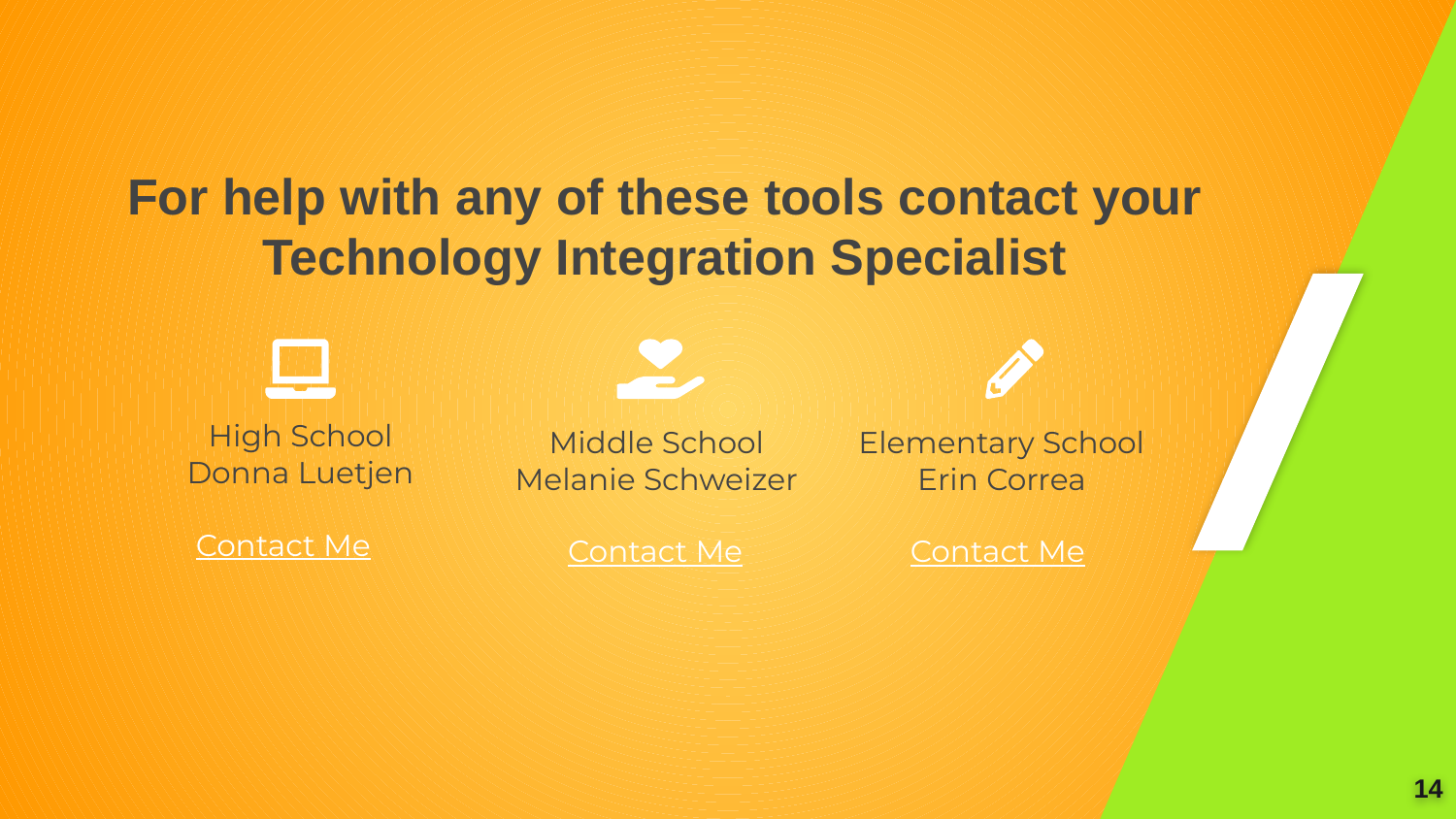

For help with any of these tools contact your Technology Integration Specialist

Elementary School
Erin Correa

          Contact Me

High School
Donna Luetjen

     Contact Me

Middle School
Melanie Schweizer

       Contact Me
14